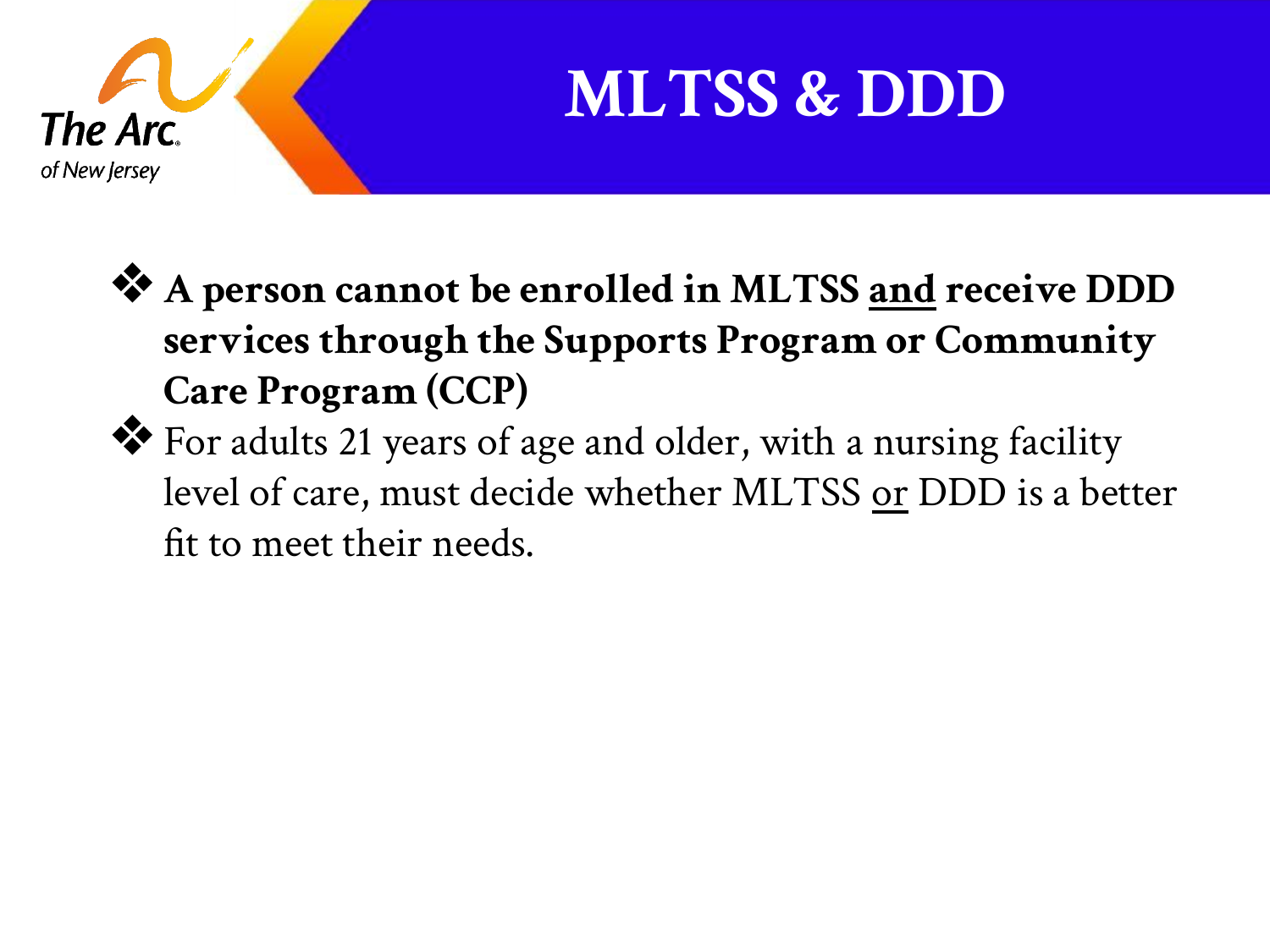

# MLTSS & DDD
A person cannot be enrolled in MLTSS and receive DDD services through the Supports Program or Community Care Program (CCP)
For adults 21 years of age and older, with a nursing facility level of care, must decide whether MLTSS or DDD is a better fit to meet their needs.